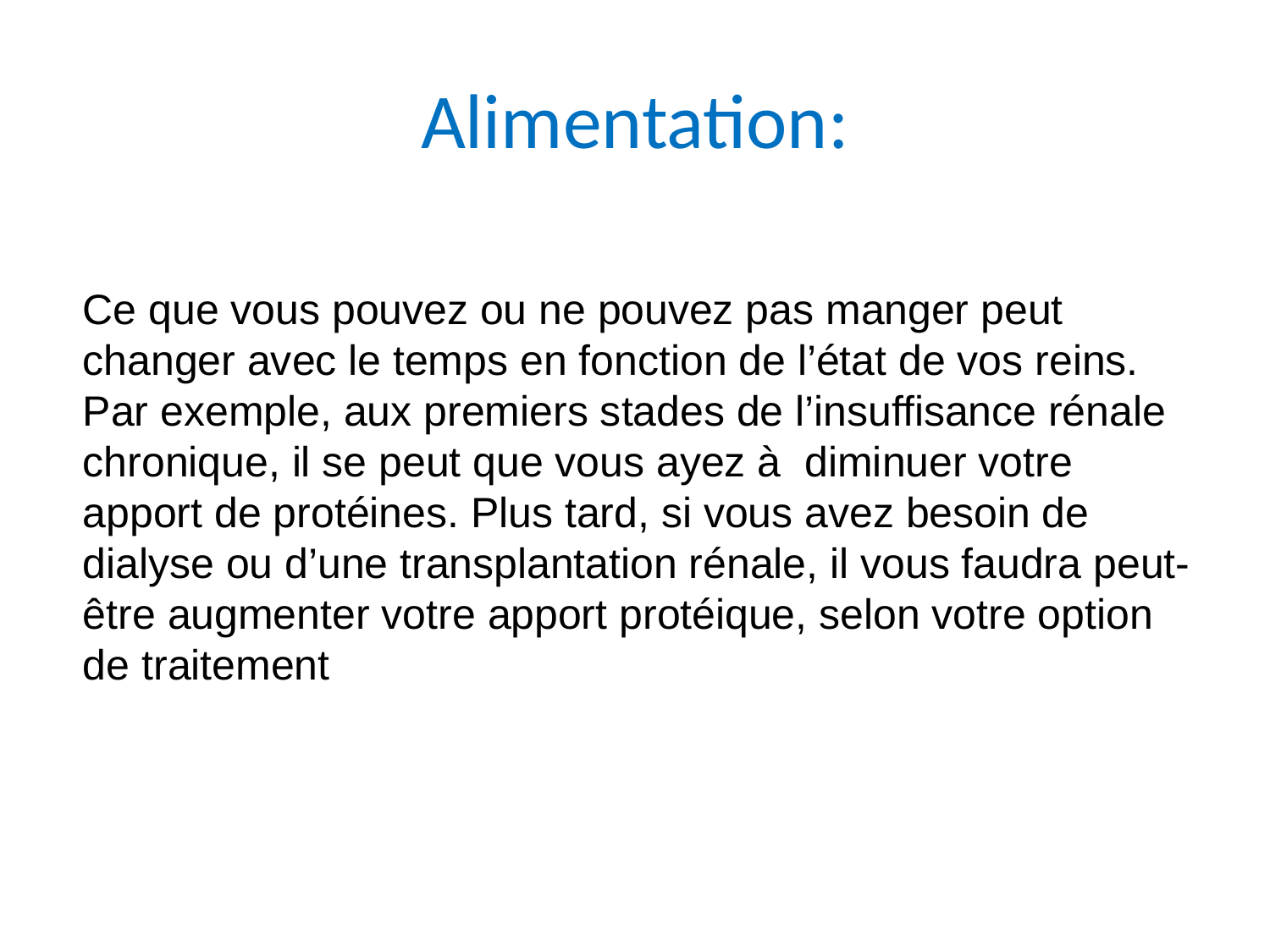

# Alimentation:
Ce que vous pouvez ou ne pouvez pas manger peut changer avec le temps en fonction de l’état de vos reins. Par exemple, aux premiers stades de l’insuffisance rénale chronique, il se peut que vous ayez à  diminuer votre apport de protéines. Plus tard, si vous avez besoin de dialyse ou d’une transplantation rénale, il vous faudra peut-être augmenter votre apport protéique, selon votre option de traitement